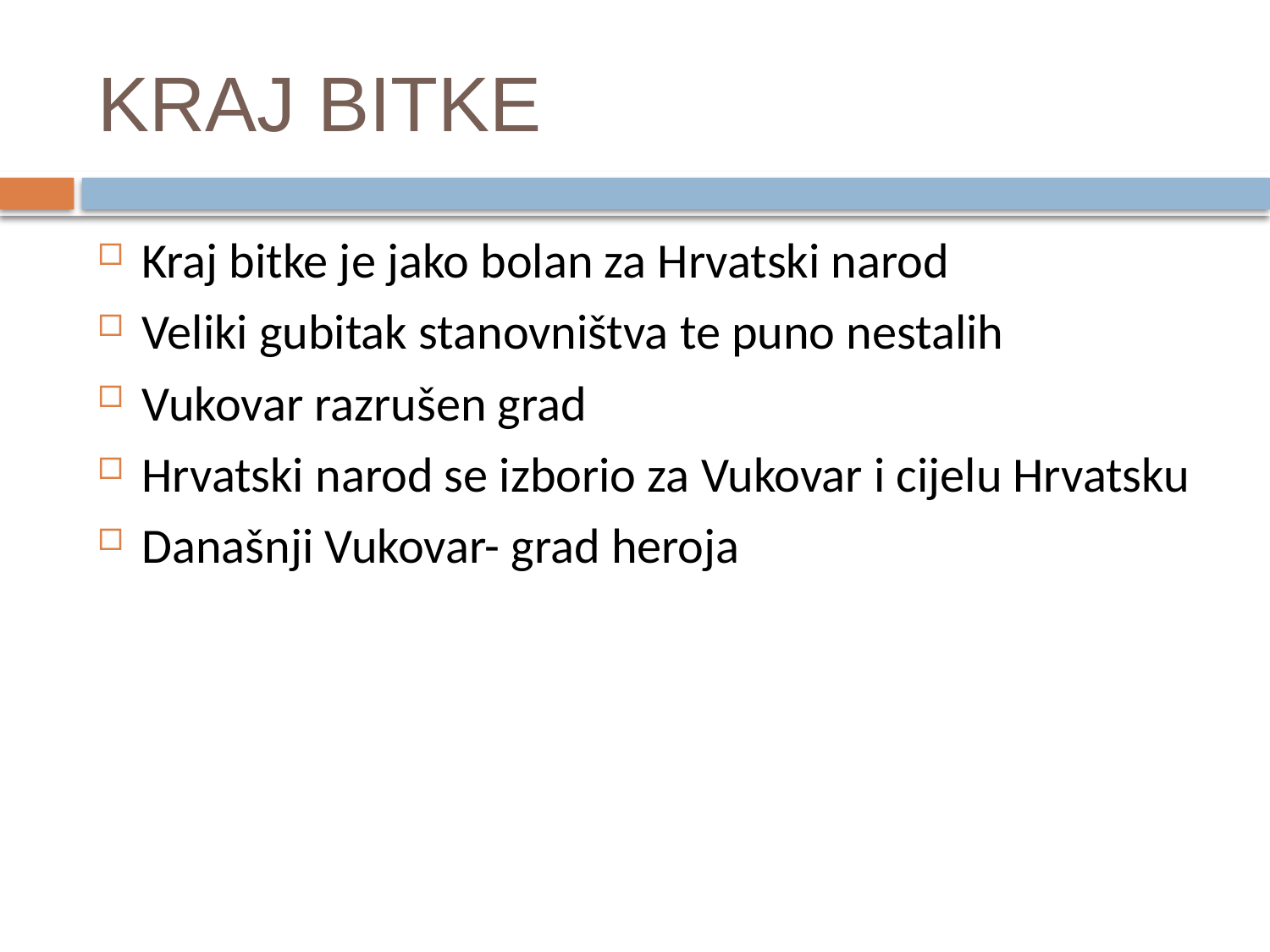

# KRAJ BITKE
Kraj bitke je jako bolan za Hrvatski narod
Veliki gubitak stanovništva te puno nestalih
Vukovar razrušen grad
Hrvatski narod se izborio za Vukovar i cijelu Hrvatsku
Današnji Vukovar- grad heroja